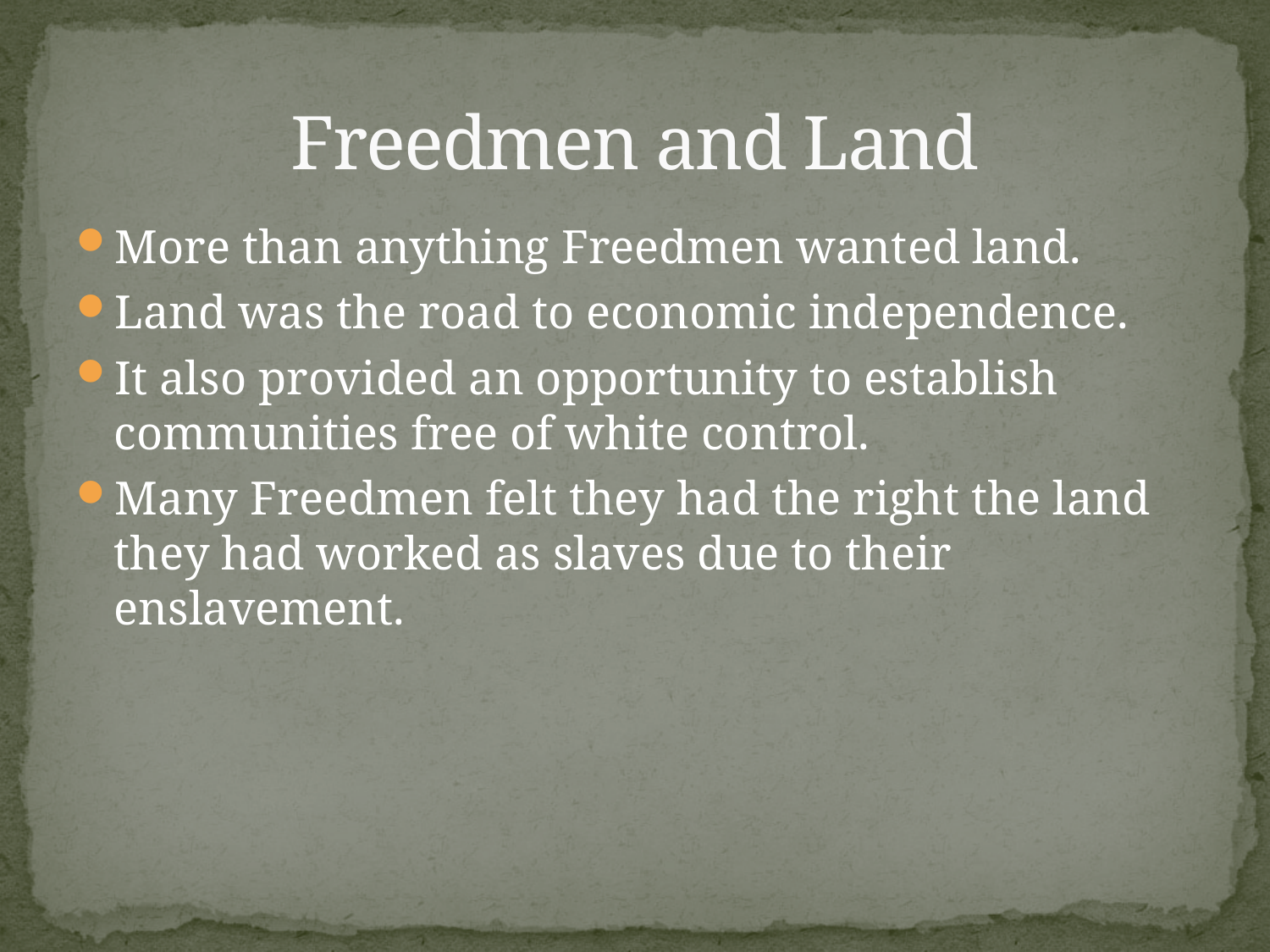

# Freedmen and Land
More than anything Freedmen wanted land.
Land was the road to economic independence.
It also provided an opportunity to establish communities free of white control.
Many Freedmen felt they had the right the land they had worked as slaves due to their enslavement.